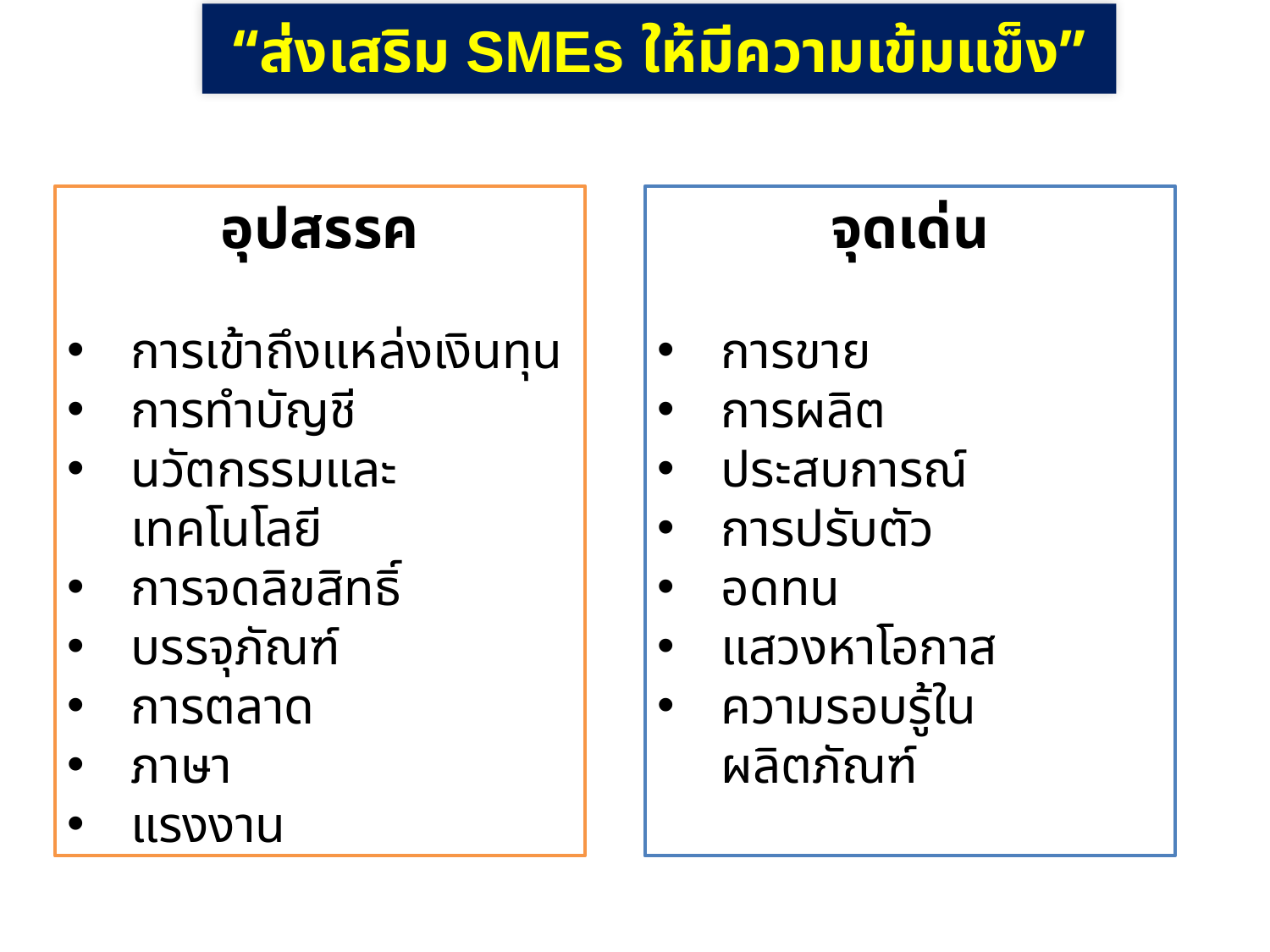

“ส่งเสริม SMEs ให้มีความเข้มแข็ง”
อุปสรรค

การเข้าถึงแหล่งเงินทุน
การทำบัญชี
นวัตกรรมและเทคโนโลยี
การจดลิขสิทธิ์
บรรจุภัณฑ์
การตลาด
ภาษา
แรงงาน
จุดเด่น

การขาย
การผลิต
ประสบการณ์
การปรับตัว
อดทน
แสวงหาโอกาส
ความรอบรู้ในผลิตภัณฑ์